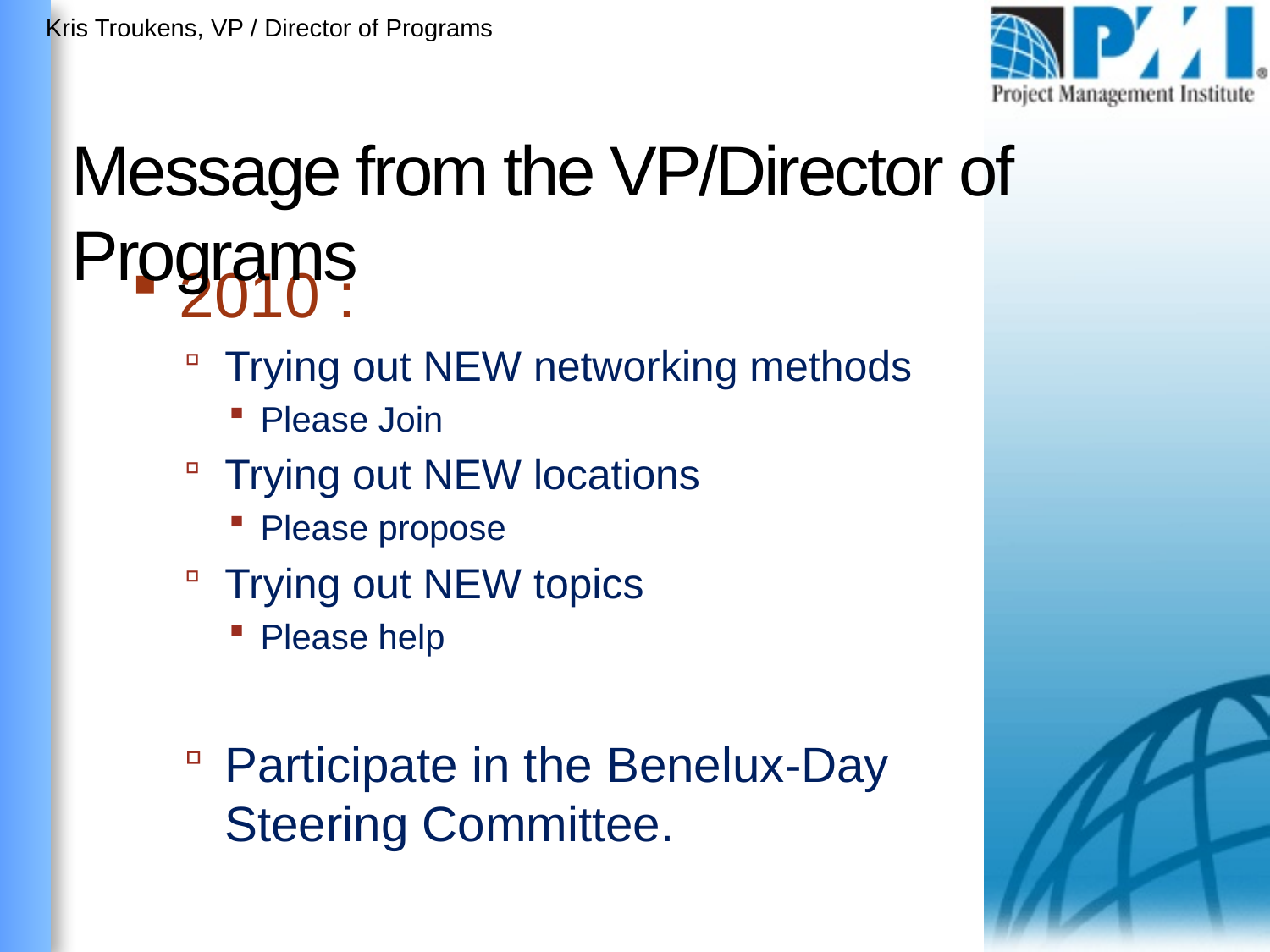

Kris Troukens, VP / Director of Programs
Message from the VP/Director of Programs
2010 :
Trying out NEW networking methods
Please Join
Trying out NEW locations
Please propose
Trying out NEW topics
Please help

Participate in the Benelux-Day Steering Committee.